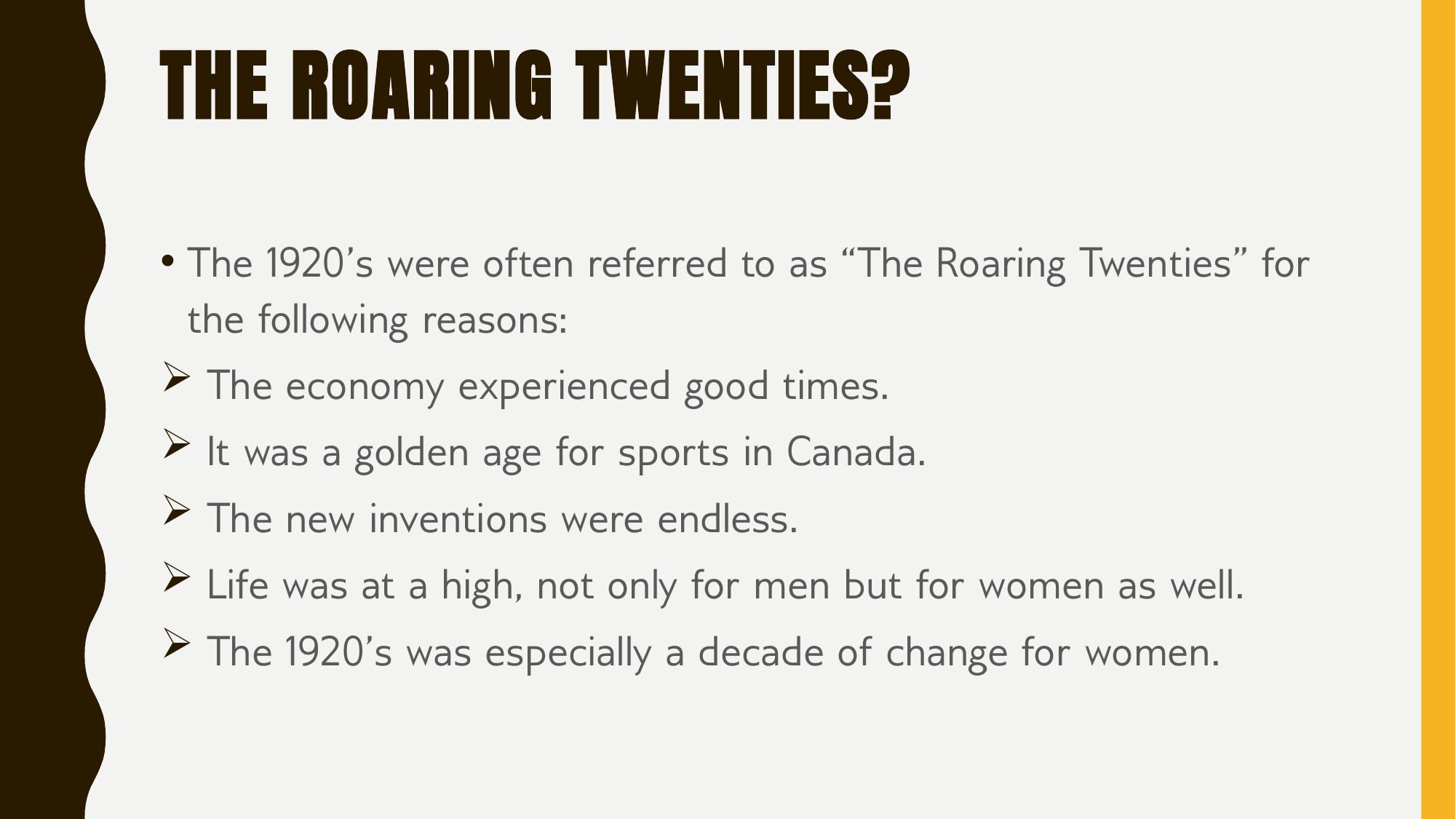

# The Roaring Twenties?
The 1920’s were often referred to as “The Roaring Twenties” for the following reasons:
 The economy experienced good times.
 It was a golden age for sports in Canada.
 The new inventions were endless.
 Life was at a high, not only for men but for women as well.
 The 1920’s was especially a decade of change for women.